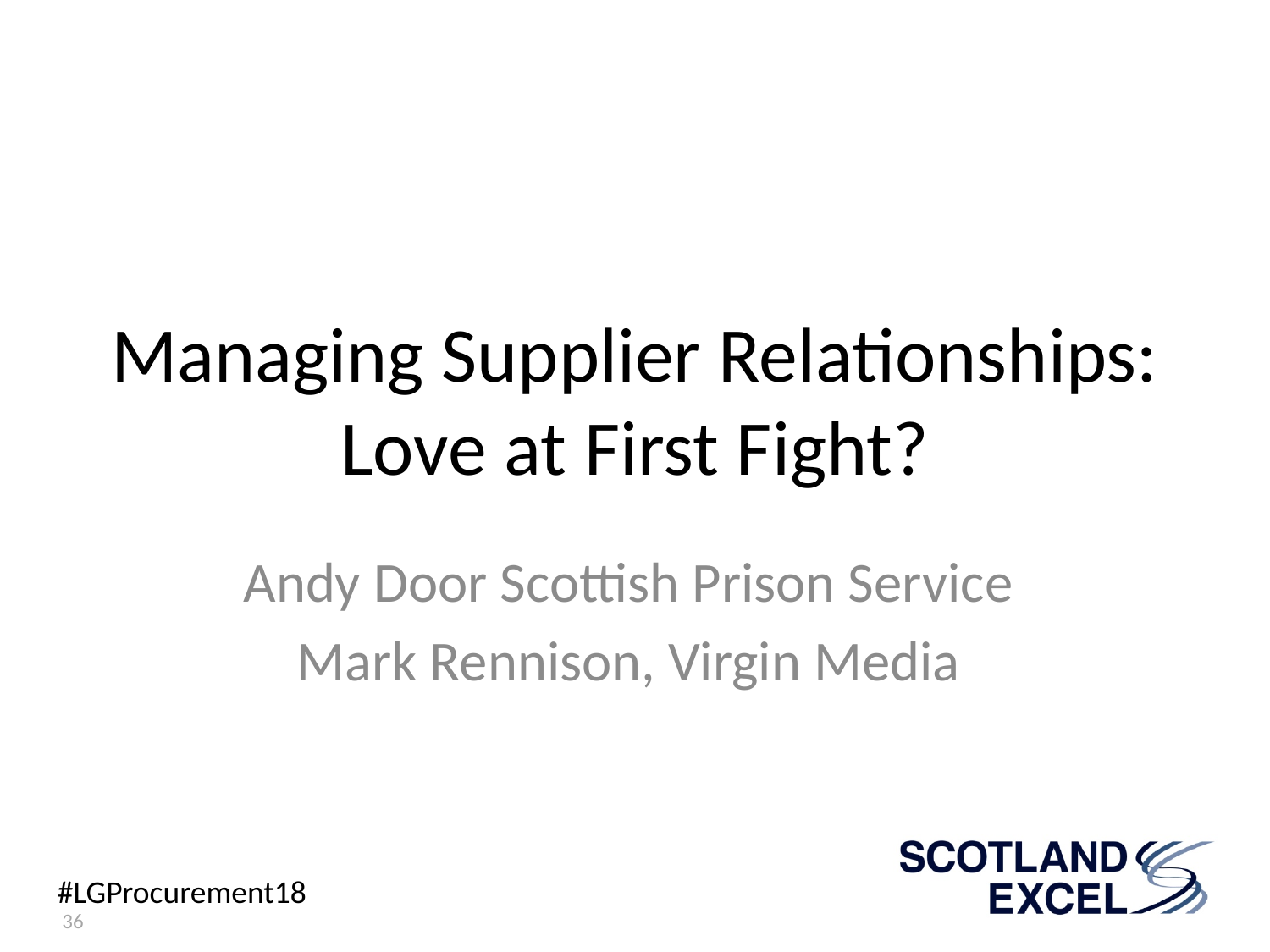

# Managing Supplier Relationships: Love at First Fight?
Andy Door Scottish Prison Service
Mark Rennison, Virgin Media